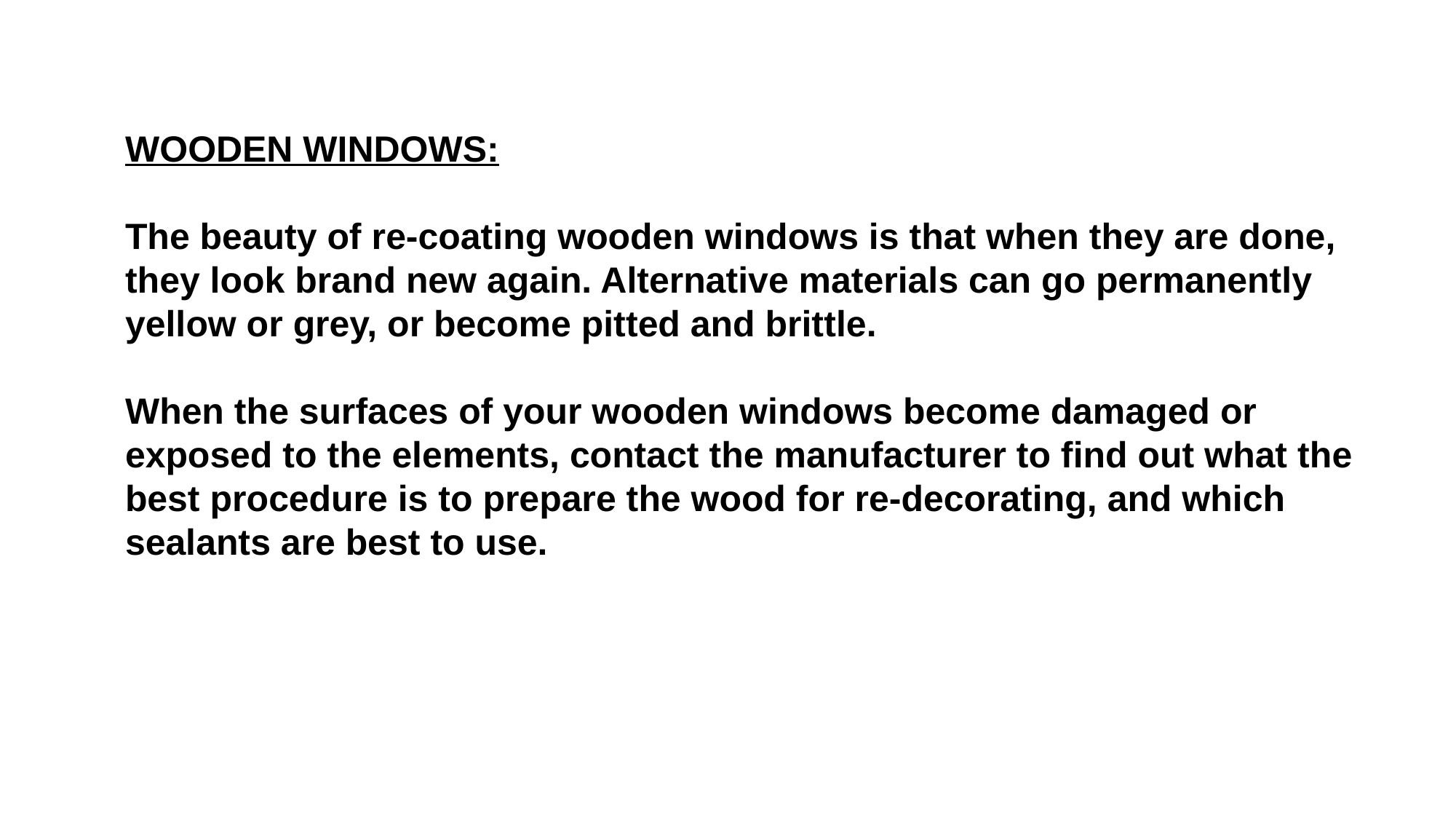

WOODEN WINDOWS:

The beauty of re-coating wooden windows is that when they are done, they look brand new again. Alternative materials can go permanently yellow or grey, or become pitted and brittle.

When the surfaces of your wooden windows become damaged or exposed to the elements, contact the manufacturer to find out what the best procedure is to prepare the wood for re-decorating, and which sealants are best to use.